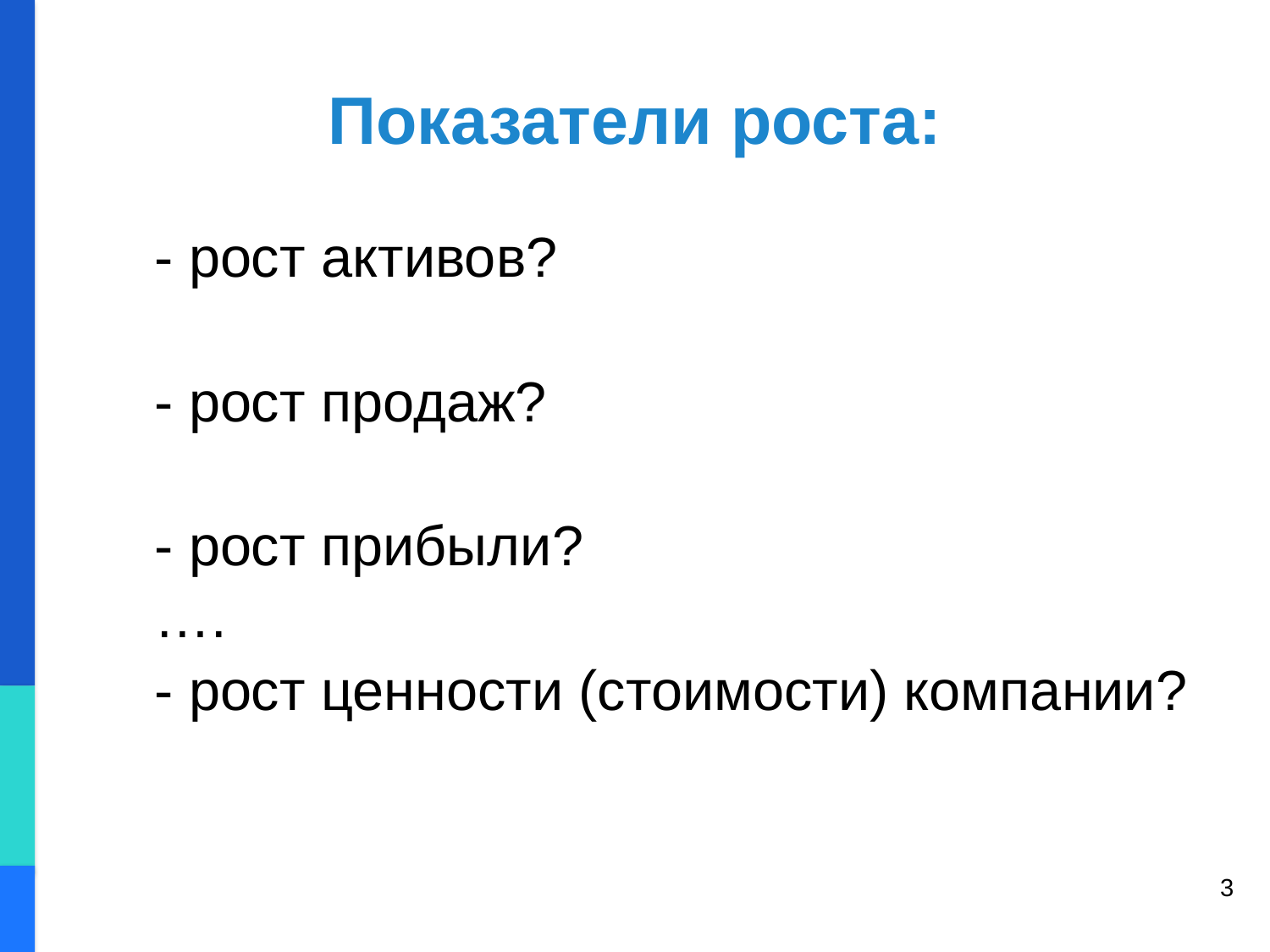

# Показатели роста:
     - рост активов?

     - рост продаж?

     - рост прибыли?
     ….
     - рост ценности (стоимости) компании?

3